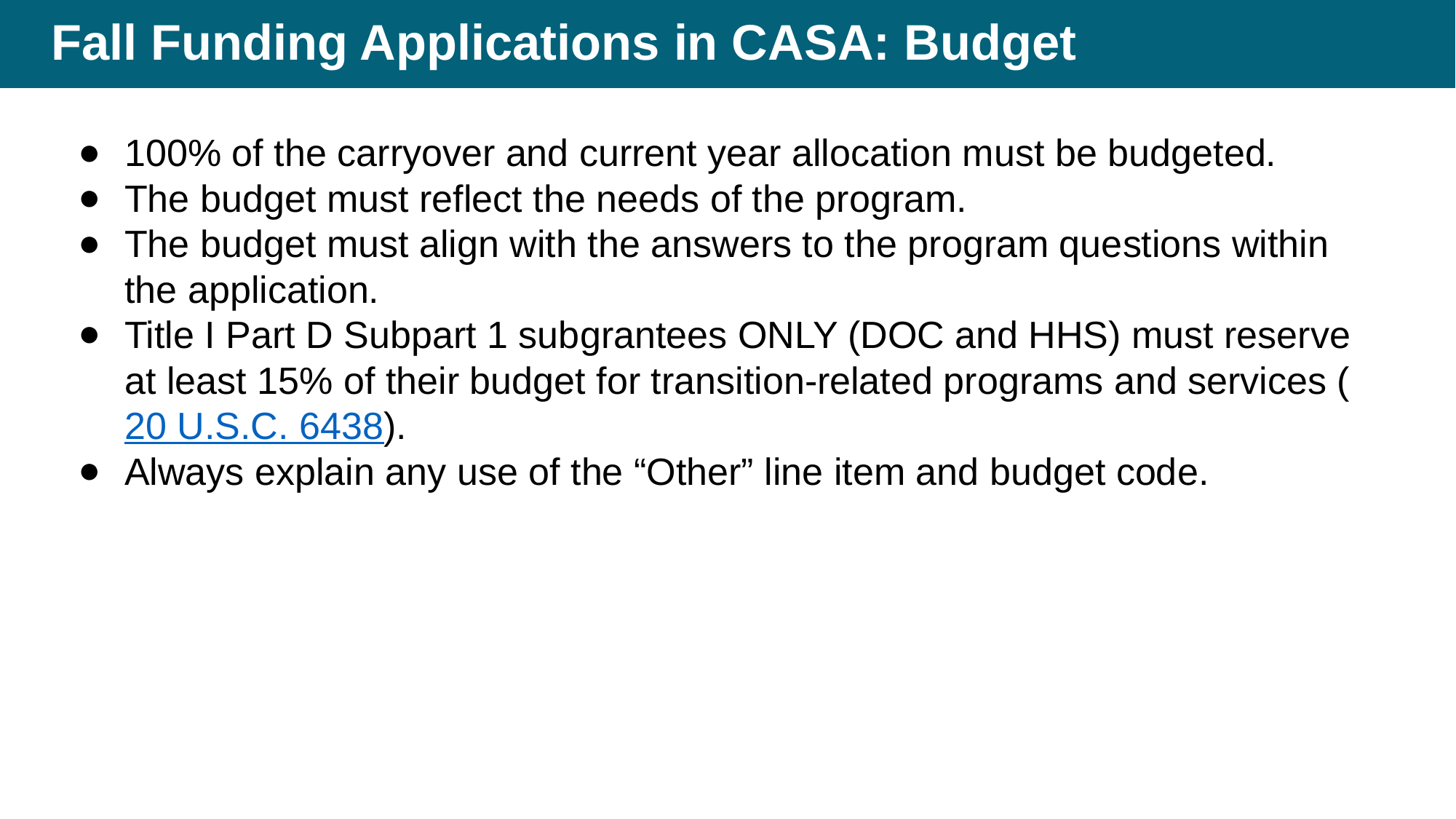

# Fall Funding Applications in CASA: Budget
100% of the carryover and current year allocation must be budgeted.
The budget must reflect the needs of the program.
The budget must align with the answers to the program questions within the application.
Title I Part D Subpart 1 subgrantees ONLY (DOC and HHS) must reserve at least 15% of their budget for transition-related programs and services (20 U.S.C. 6438).
Always explain any use of the “Other” line item and budget code.